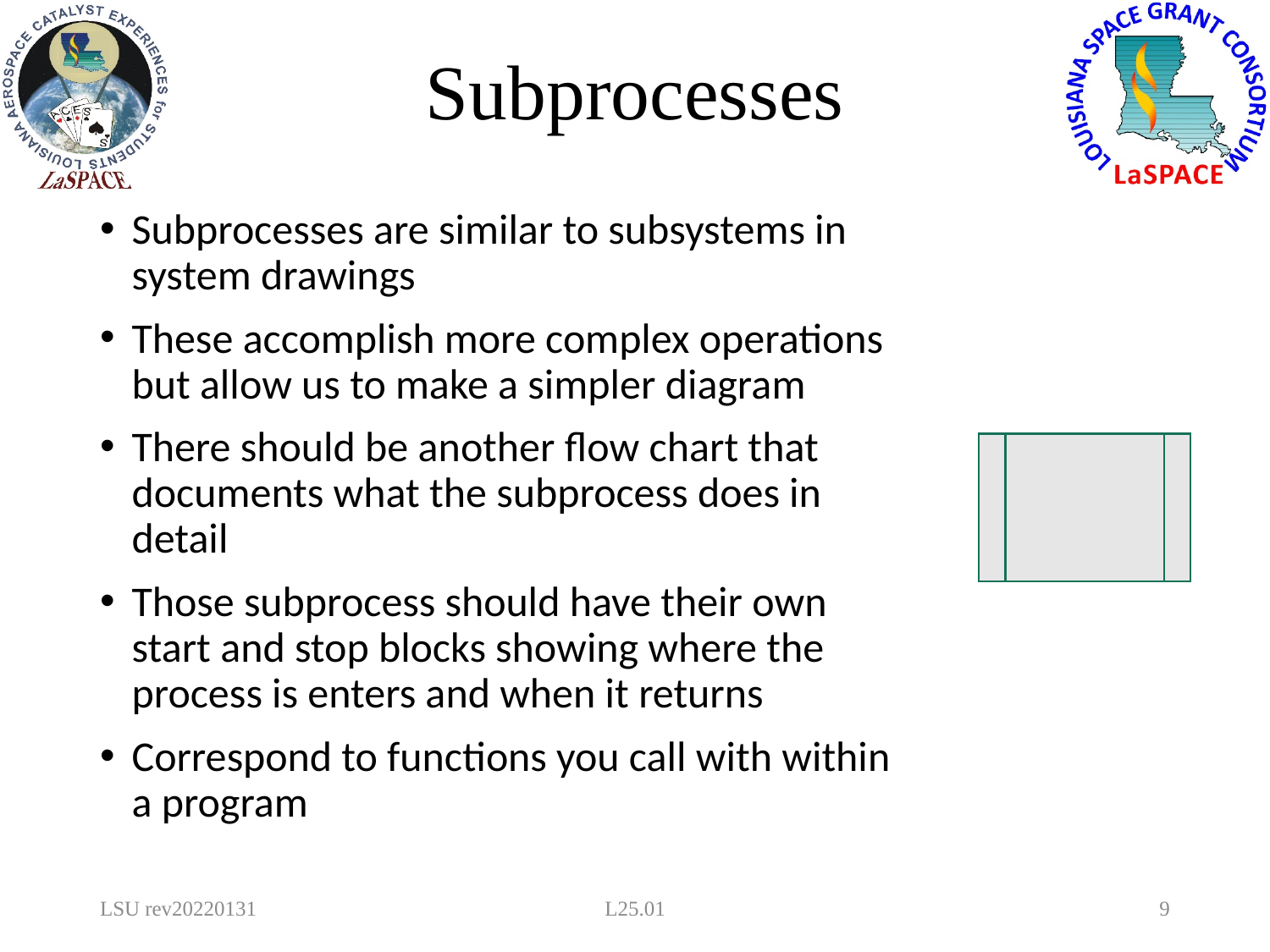

# Subprocesses
Subprocesses are similar to subsystems in system drawings
These accomplish more complex operations but allow us to make a simpler diagram
There should be another flow chart that documents what the subprocess does in detail
Those subprocess should have their own start and stop blocks showing where the process is enters and when it returns
Correspond to functions you call with within a program

LSU rev20220131
L25.01
9